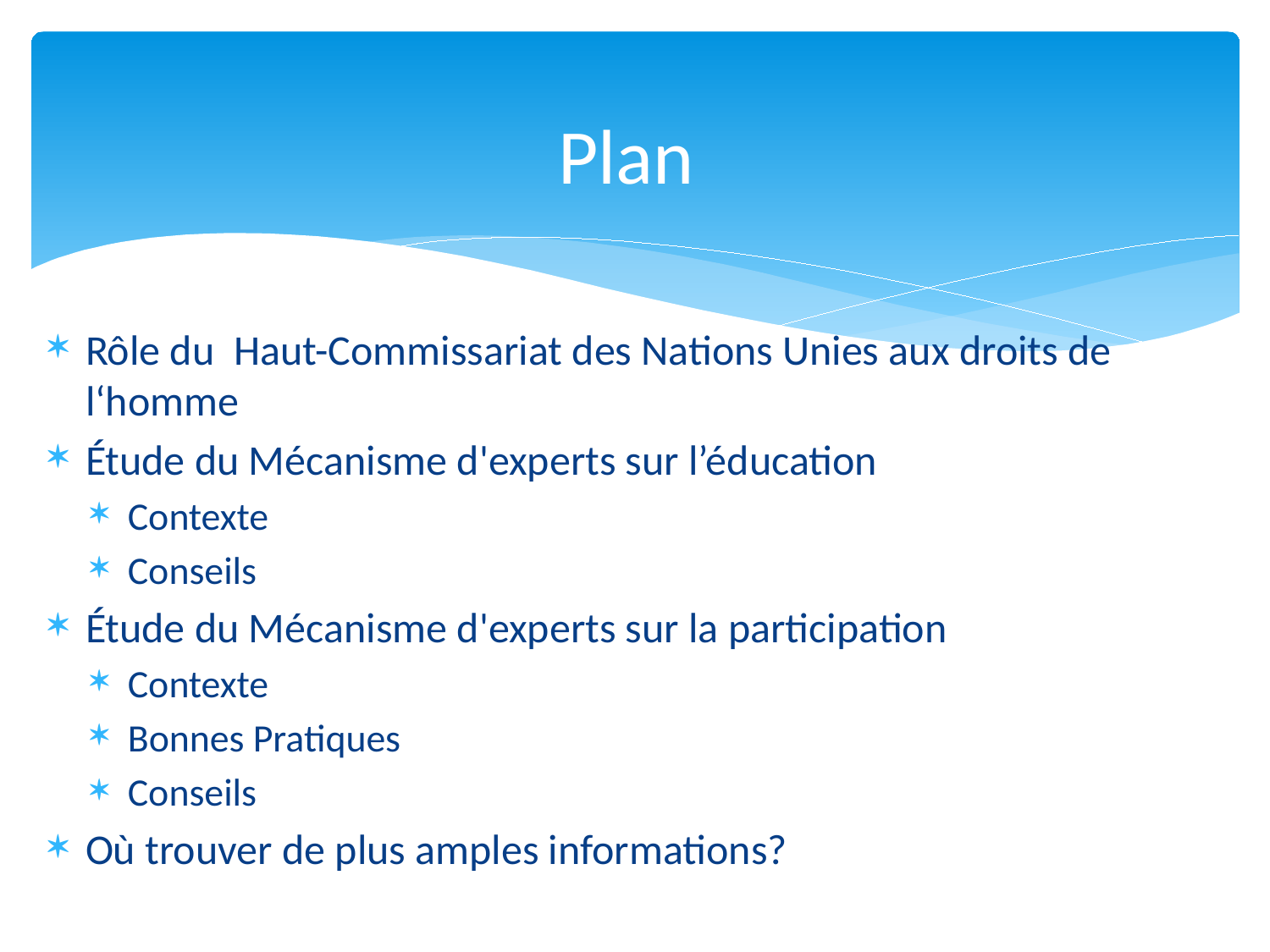

# Plan
Rôle du  Haut-Commissariat des Nations Unies aux droits de l‘homme
Étude du Mécanisme d'experts sur l’éducation
Contexte
Conseils
Étude du Mécanisme d'experts sur la participation
Contexte
Bonnes Pratiques
Conseils
Où trouver de plus amples informations?